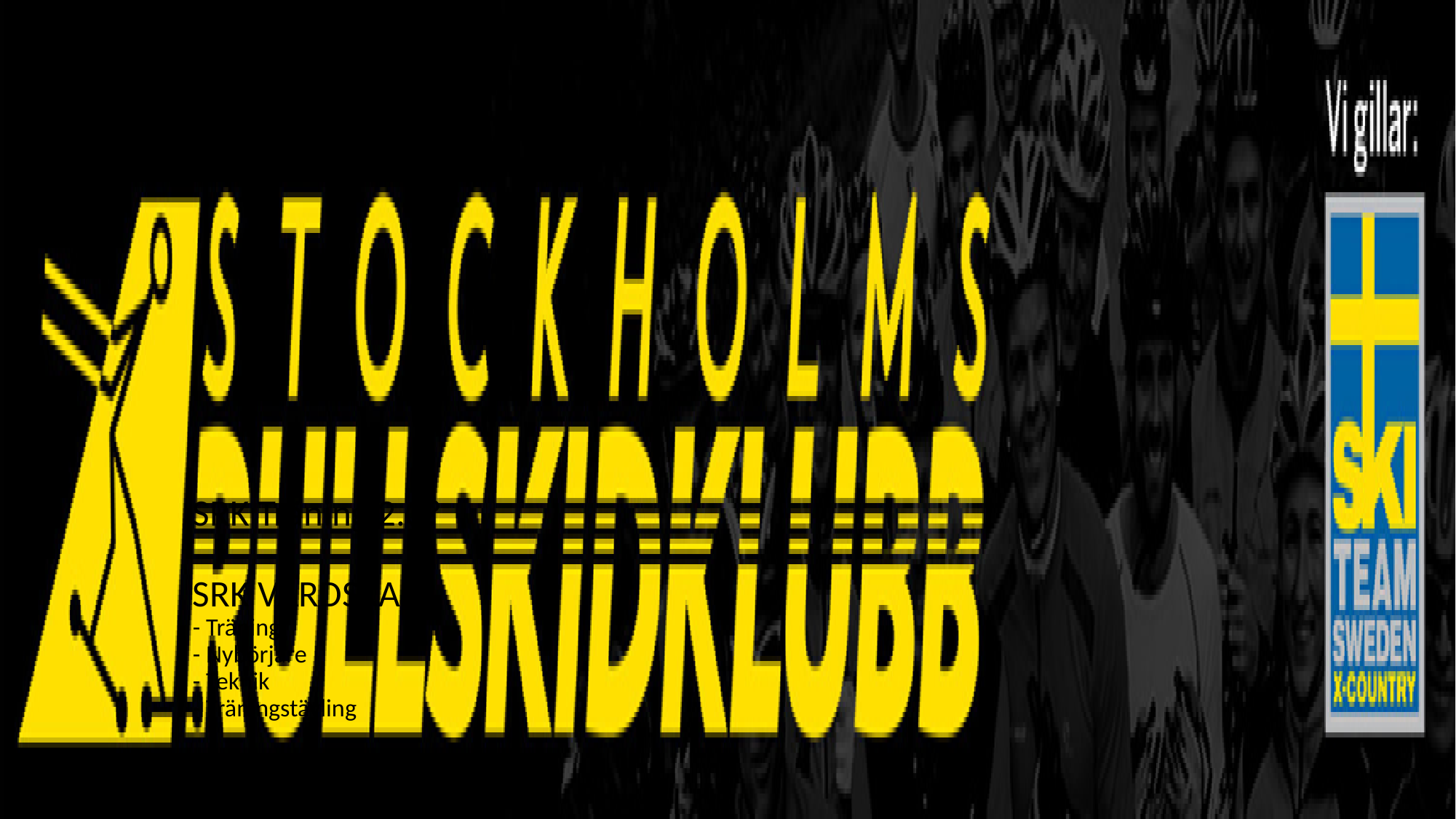

# SRK Träning 2.0? SRK VÄRDSKAP - Träning - Nybörjare - Teknik - Träningstävling